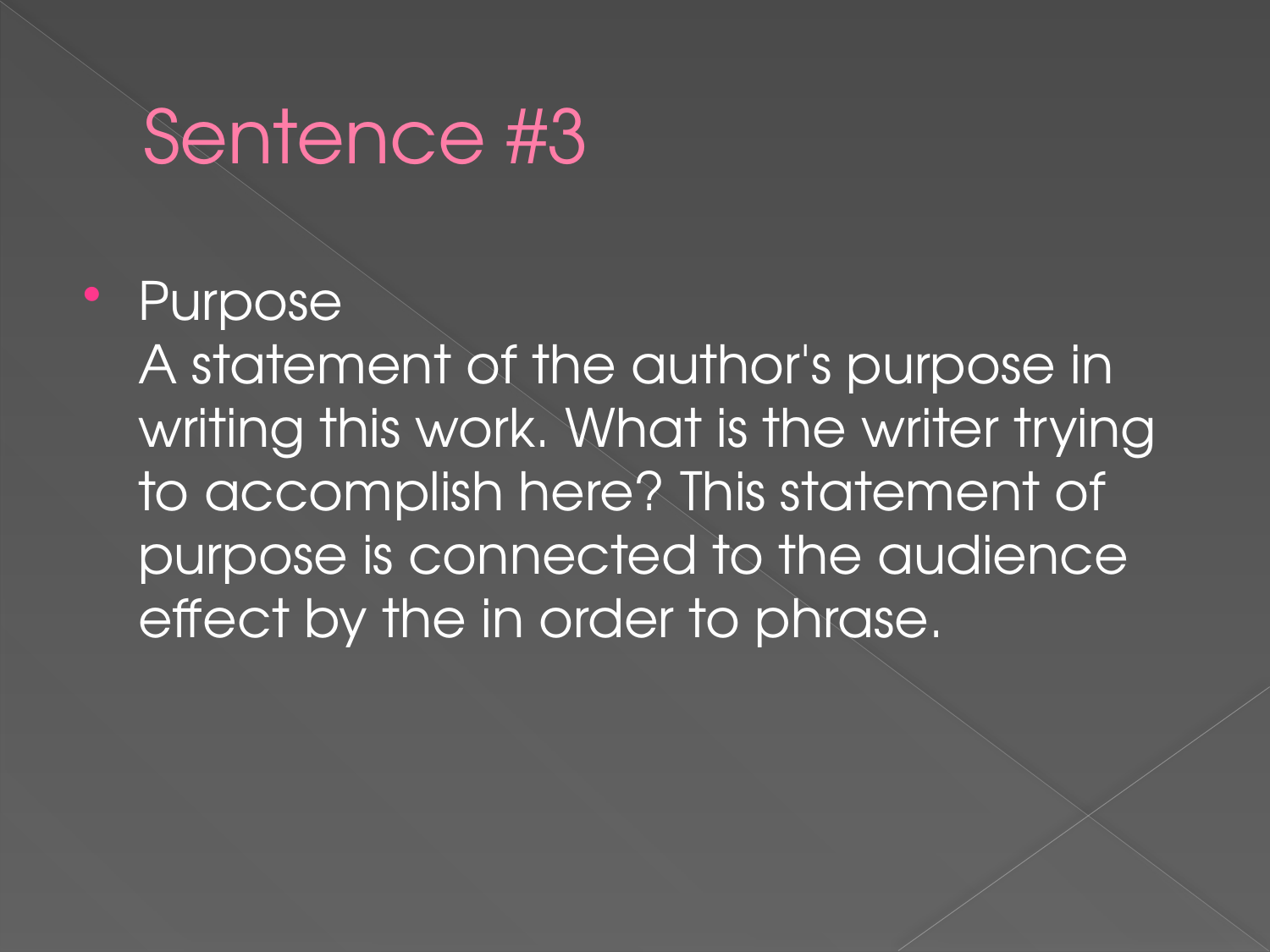

# Sentence #3
Purpose
A statement of the author's purpose in writing this work. What is the writer trying to accomplish here? This statement of purpose is connected to the audience effect by the in order to phrase.